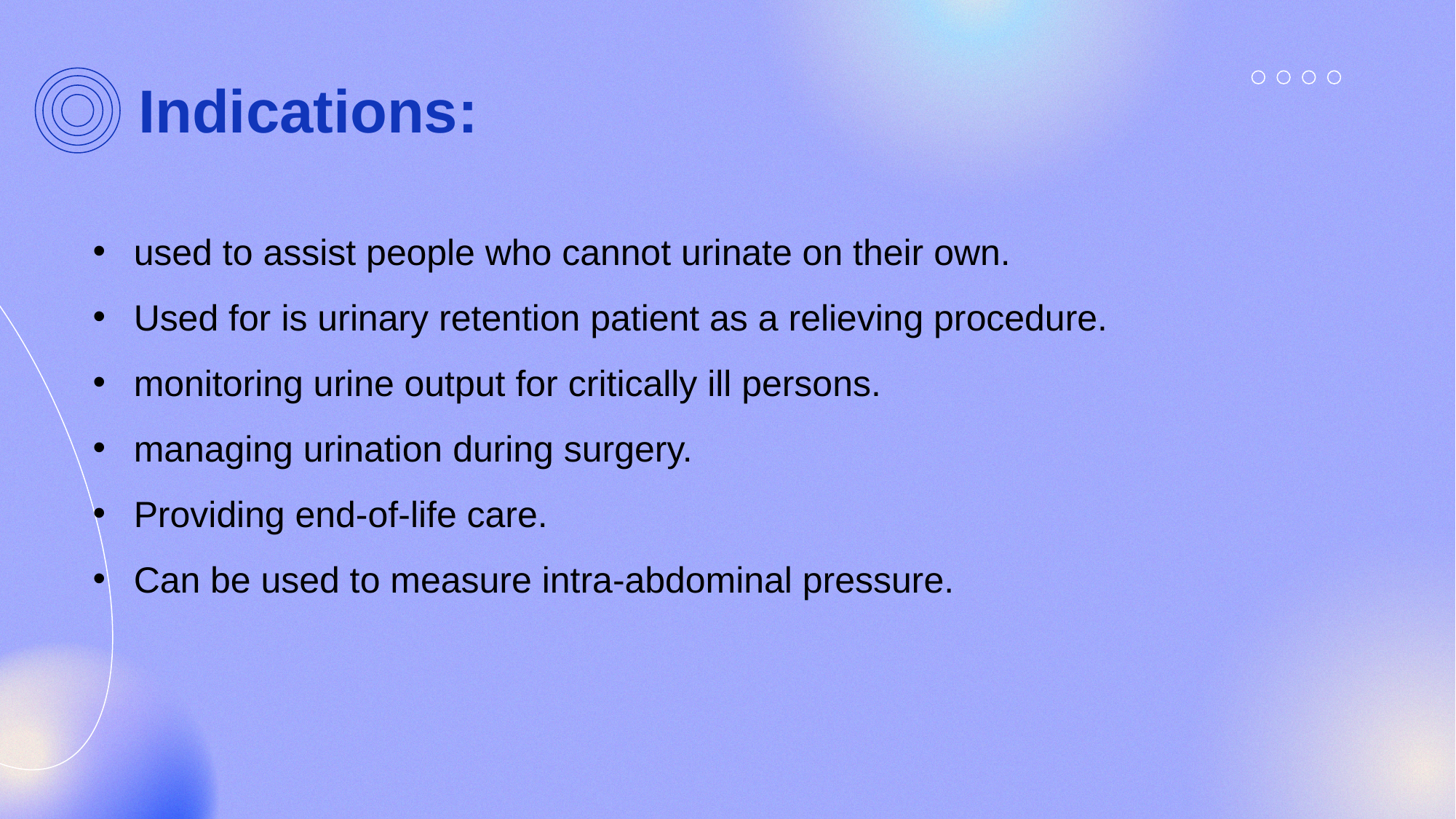

# Indications:

used to assist people who cannot urinate on their own.
Used for is urinary retention patient as a relieving procedure.
monitoring urine output for critically ill persons.
managing urination during surgery.
Providing end-of-life care.
Can be used to measure intra-abdominal pressure.